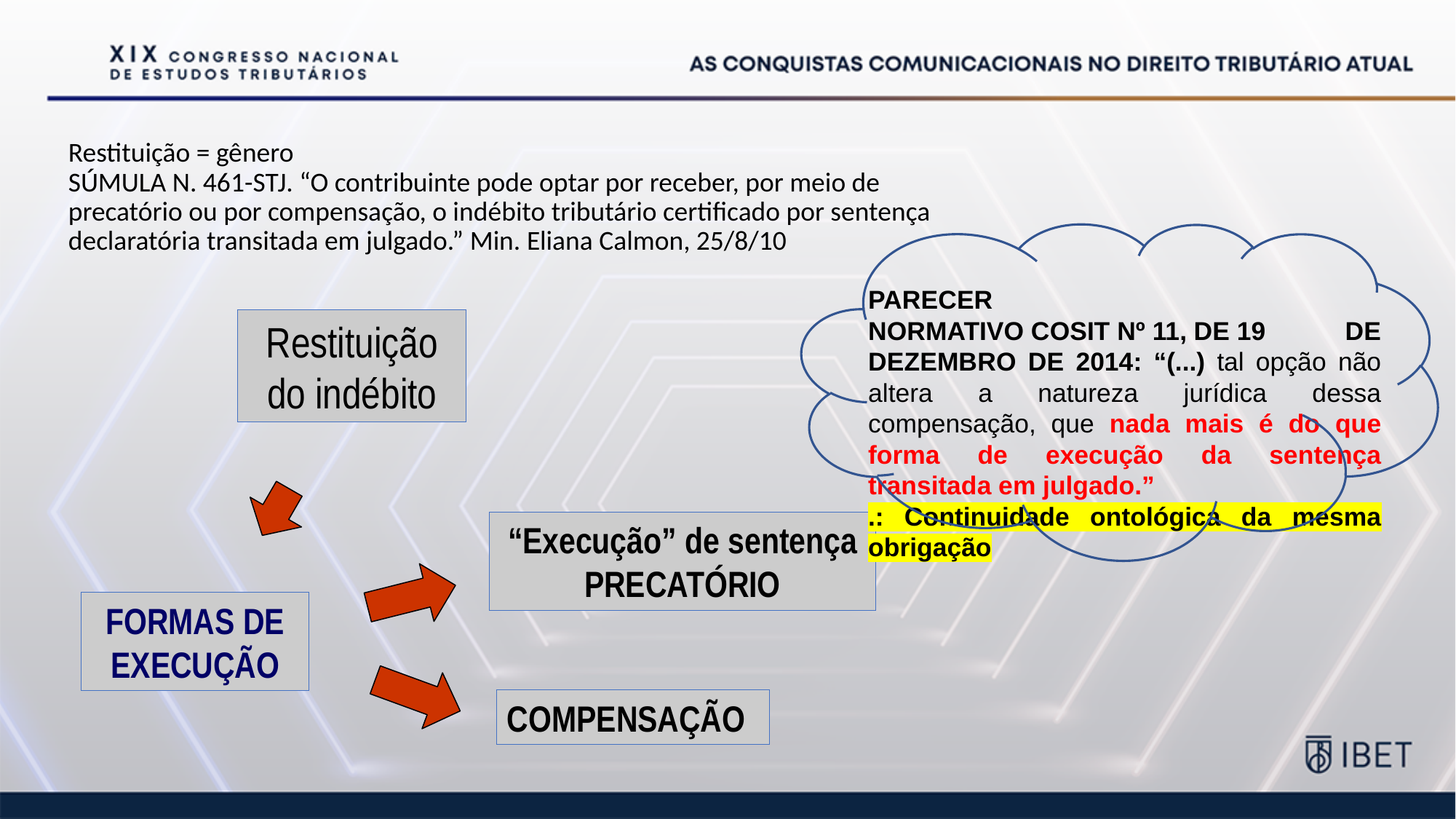

# Restituição = gênero SÚMULA N. 461-STJ. “O contribuinte pode optar por receber, por meio de precatório ou por compensação, o indébito tributário certificado por sentença declaratória transitada em julgado.” Min. Eliana Calmon, 25/8/10

PARECER NORMATIVO COSIT Nº 11, DE 19 DE DEZEMBRO DE 2014: “(...) tal opção não altera a natureza jurídica dessa compensação, que nada mais é do que forma de execução da sentença transitada em julgado.”
.: Continuidade ontológica da mesma obrigação
Restituição do indébito

FORMAS DE EXECUÇÃO
“Execução” de sentença PRECATÓRIO

COMPENSAÇÃO